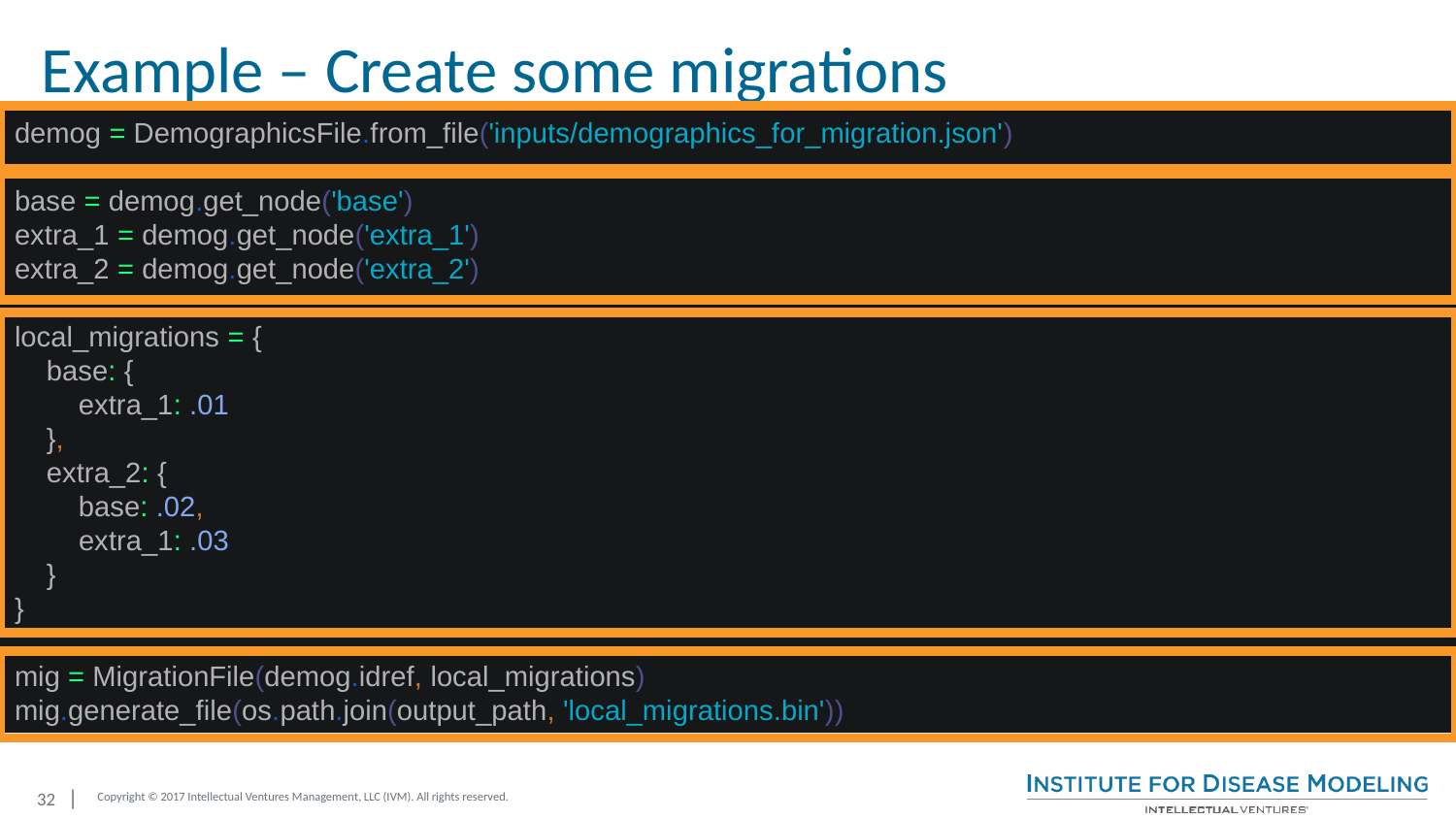

# Example – Create some migrations
demog = DemographicsFile.from_file('inputs/demographics_for_migration.json')
base = demog.get_node('base')
extra_1 = demog.get_node('extra_1')
extra_2 = demog.get_node('extra_2')
local_migrations = {
    base: {
        extra_1: .01
    },
    extra_2: {
        base: .02,
        extra_1: .03
    }
}
mig = MigrationFile(demog.idref, local_migrations)
mig.generate_file(os.path.join(output_path, 'local_migrations.bin'))